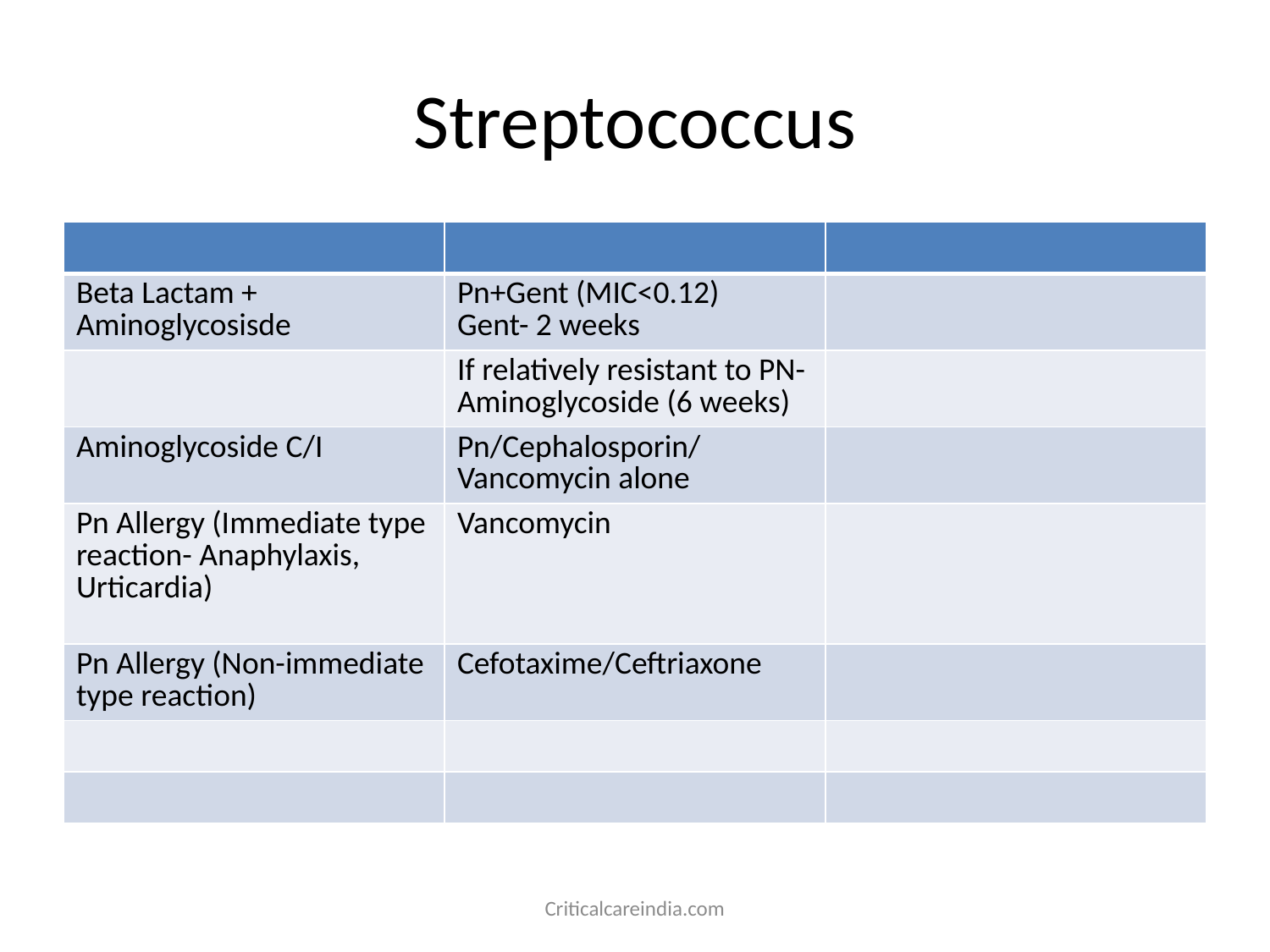

# Streptococcus
|  |  |  |
| --- | --- | --- |
| Beta Lactam + Aminoglycosisde | Pn+Gent (MIC<0.12) Gent- 2 weeks |  |
|  | If relatively resistant to PN- Aminoglycoside (6 weeks) |  |
| Aminoglycoside C/I | Pn/Cephalosporin/Vancomycin alone |  |
| Pn Allergy (Immediate type reaction- Anaphylaxis, Urticardia) | Vancomycin |  |
| Pn Allergy (Non-immediate type reaction) | Cefotaxime/Ceftriaxone |  |
|  |  |  |
|  |  |  |
Criticalcareindia.com